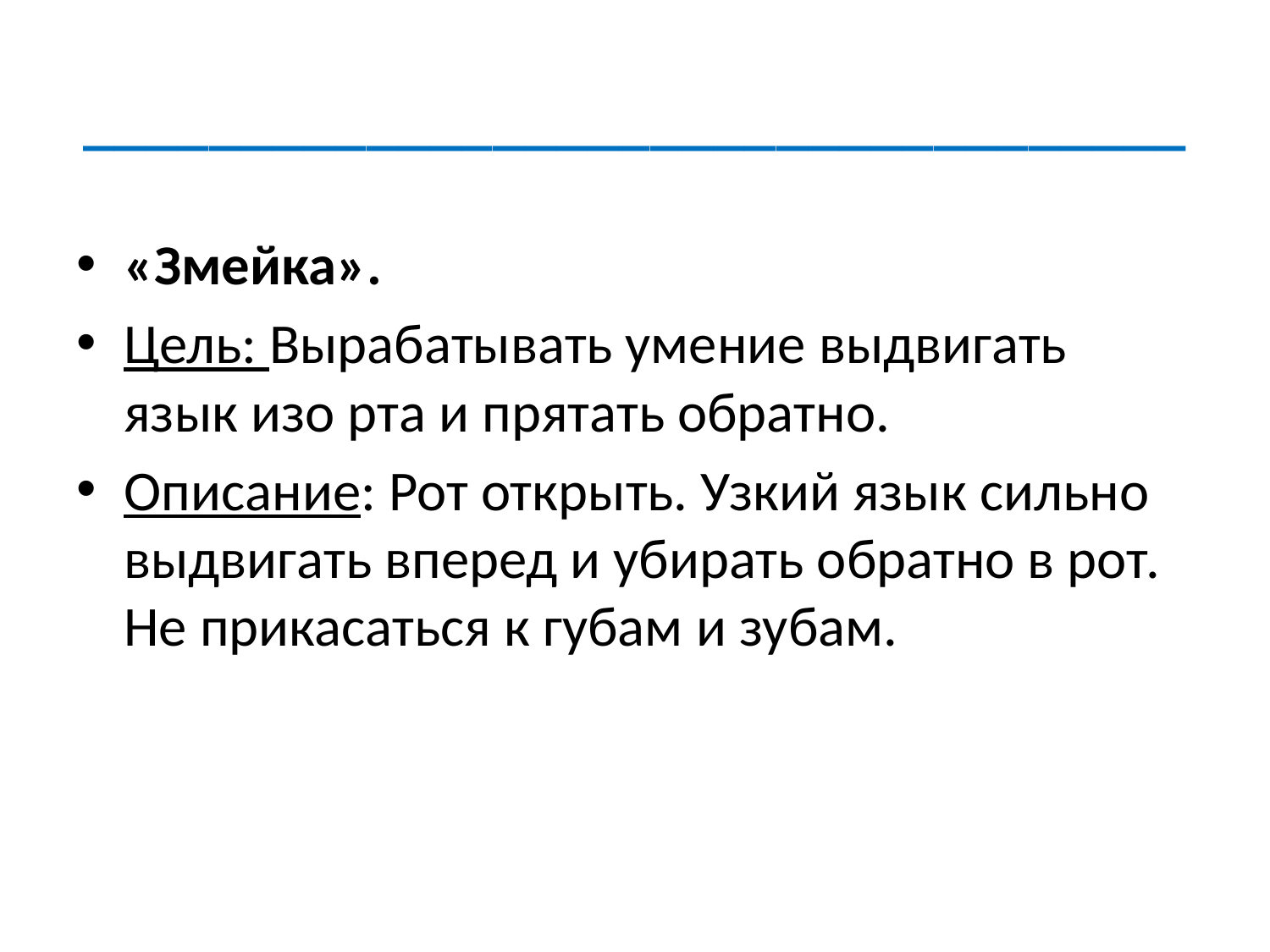

# ___________________________________
«Змейка».
Цель: Вырабатывать умение выдвигать язык изо рта и прятать обратно.
Описание: Рот открыть. Узкий язык сильно выдвигать вперед и убирать обратно в рот. Не прикасаться к губам и зубам.